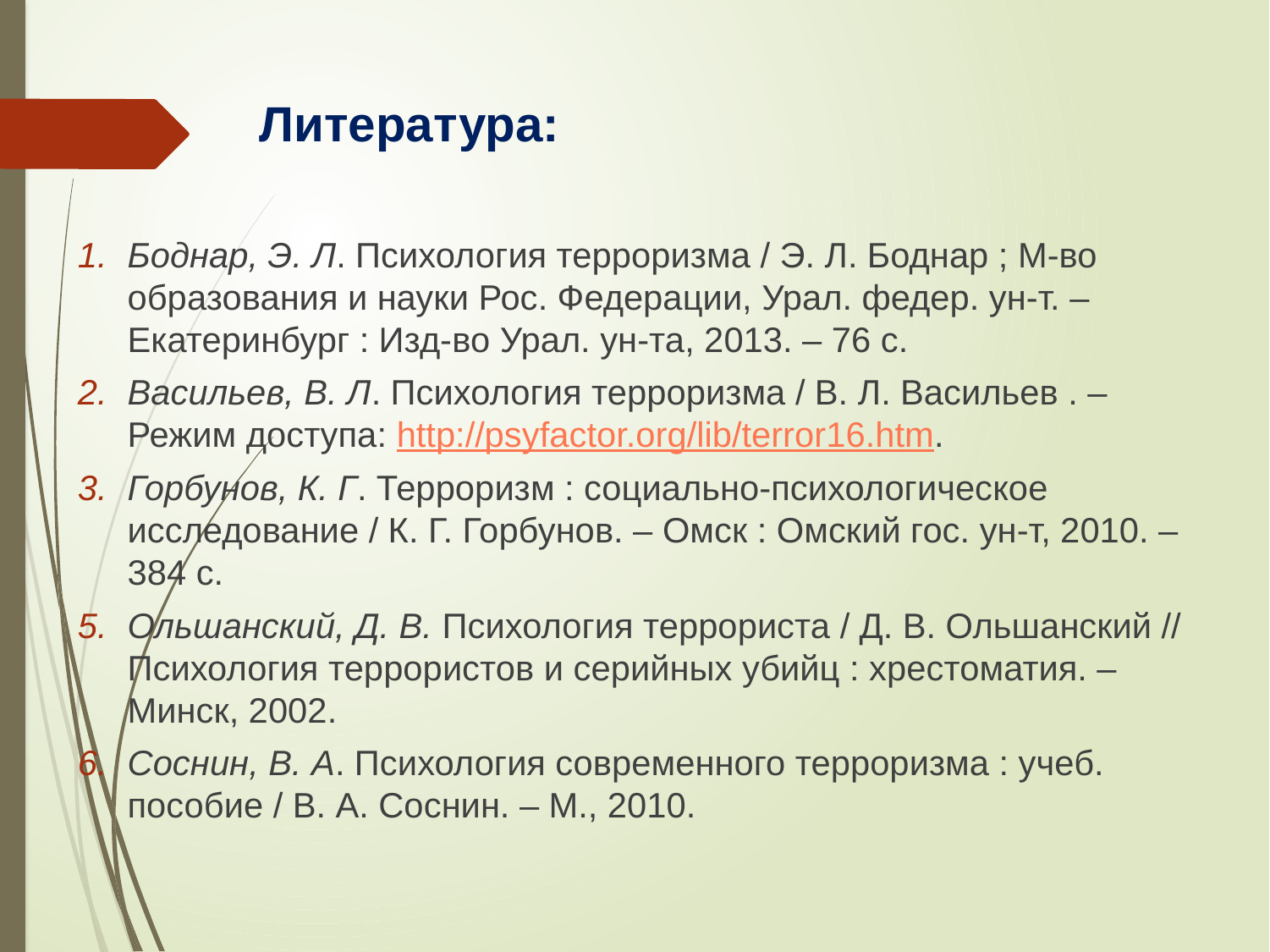

# Литература:
Боднар, Э. Л. Психология терроризма / Э. Л. Боднар ; М-во образования и науки Рос. Федерации, Урал. федер. ун-т. – Екатеринбург : Изд-во Урал. ун-та, 2013. – 76 с.
Васильев, В. Л. Психология терроризма / В. Л. Васильев . – Режим доступа: http://psyfactor.org/lib/terror16.htm.
Горбунов, К. Г. Терроризм : социально-психологическое исследование / К. Г. Горбунов. – Омск : Омский гос. ун-т, 2010. – 384 с.
Ольшанский, Д. В. Психология террориста / Д. В. Ольшанский // Психология террористов и серийных убийц : хрестоматия. – Минск, 2002.
Соснин, В. А. Психология современного терроризма : учеб. пособие / В. А. Соснин. – М., 2010.